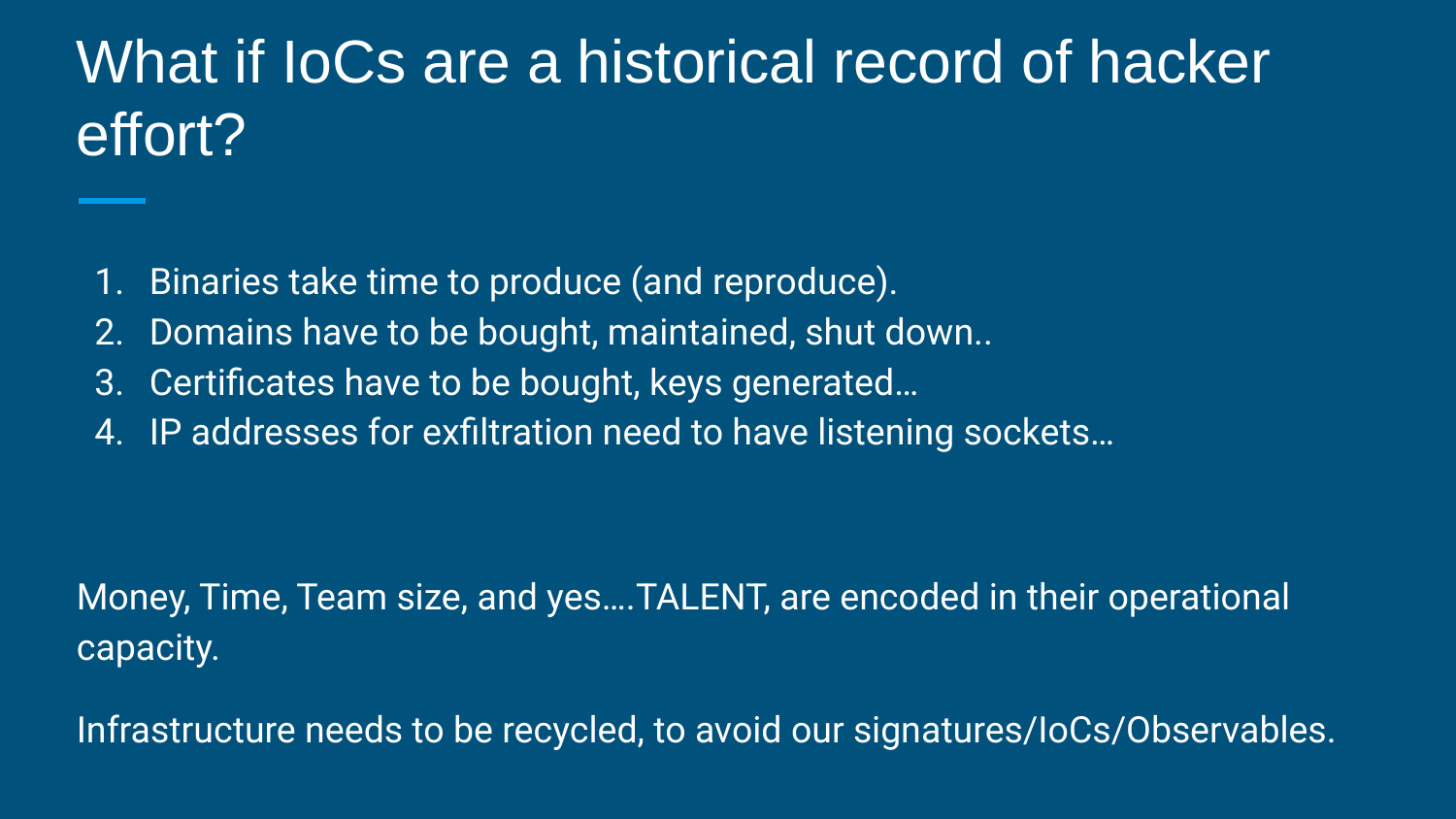

# What if IoCs are a historical record of hacker effort?
Binaries take time to produce (and reproduce).
Domains have to be bought, maintained, shut down..
Certificates have to be bought, keys generated…
IP addresses for exfiltration need to have listening sockets…

Money, Time, Team size, and yes….TALENT, are encoded in their operational capacity.
Infrastructure needs to be recycled, to avoid our signatures/IoCs/Observables.